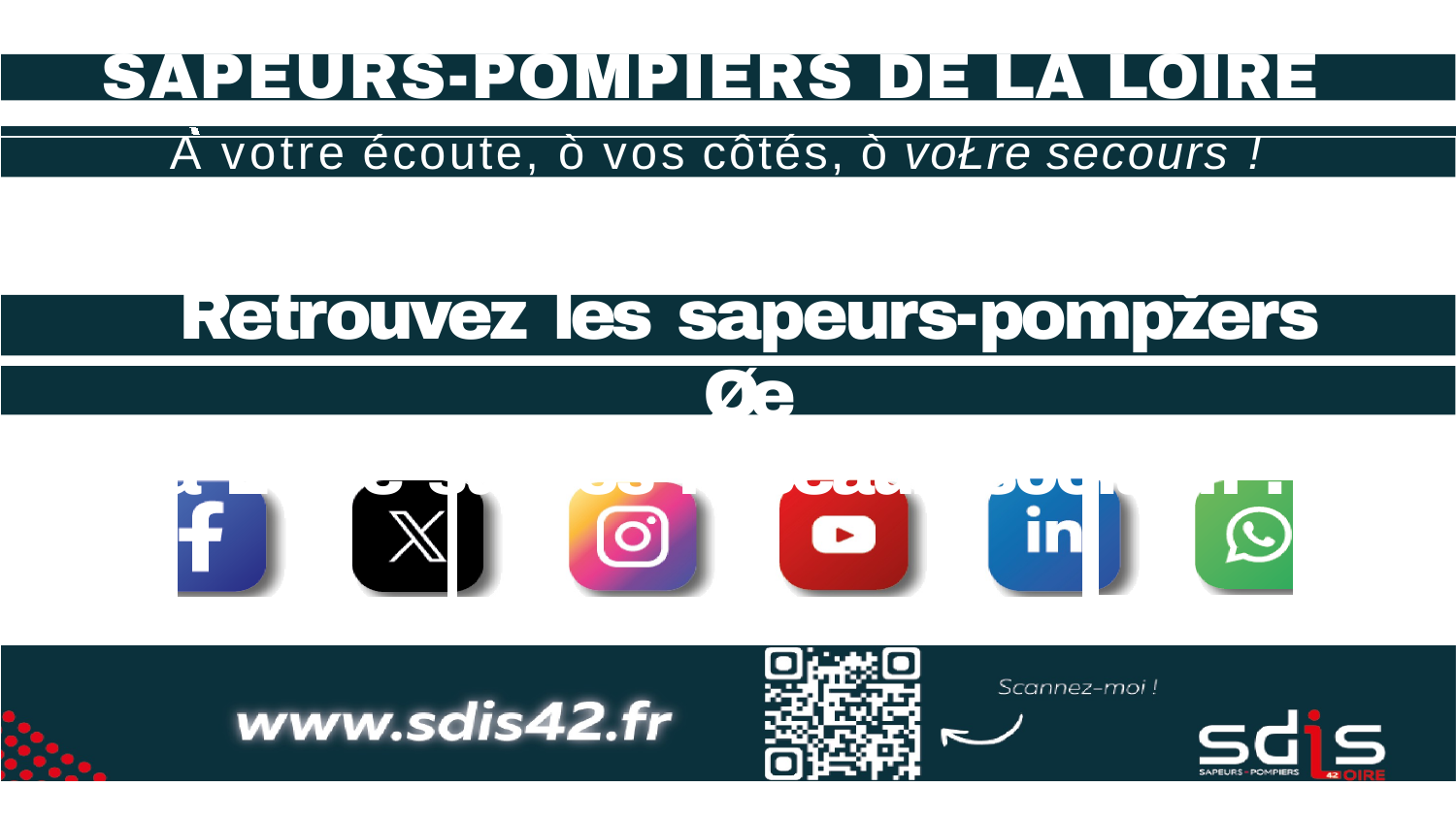

SAPEURS-POMPIERS DE LA LOIRE
A votre écoute, ò vos côtés, ò voŁre secours !

Retrouvez les sapeurs-pompžers Øe
la Loire sur les rÕseaun sociaun !